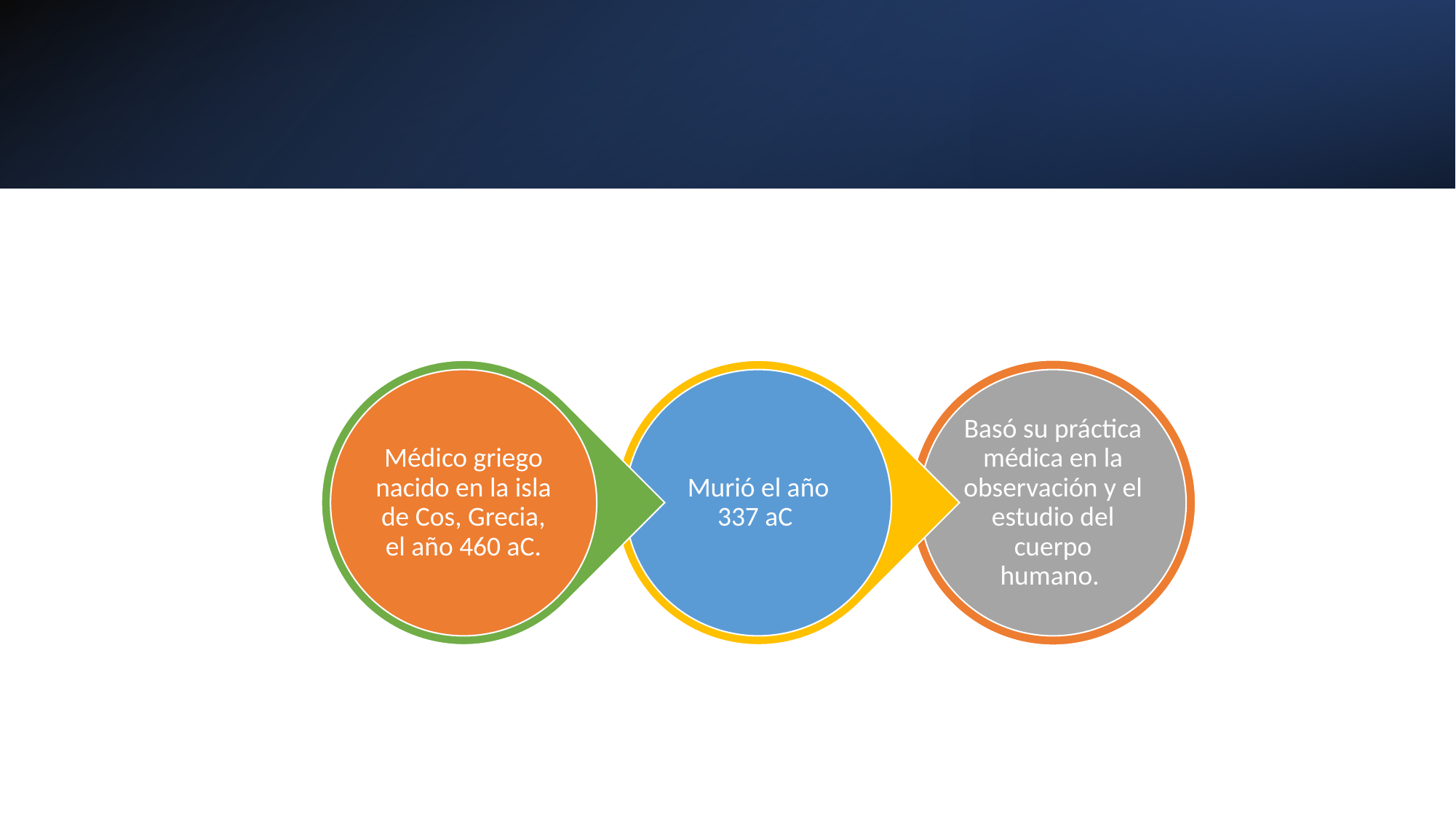

#
Basó su práctica médica en la observación y el estudio del cuerpo humano.
Murió el año 337 aC
Médico griego nacido en la isla de Cos, Grecia, el año 460 aC.